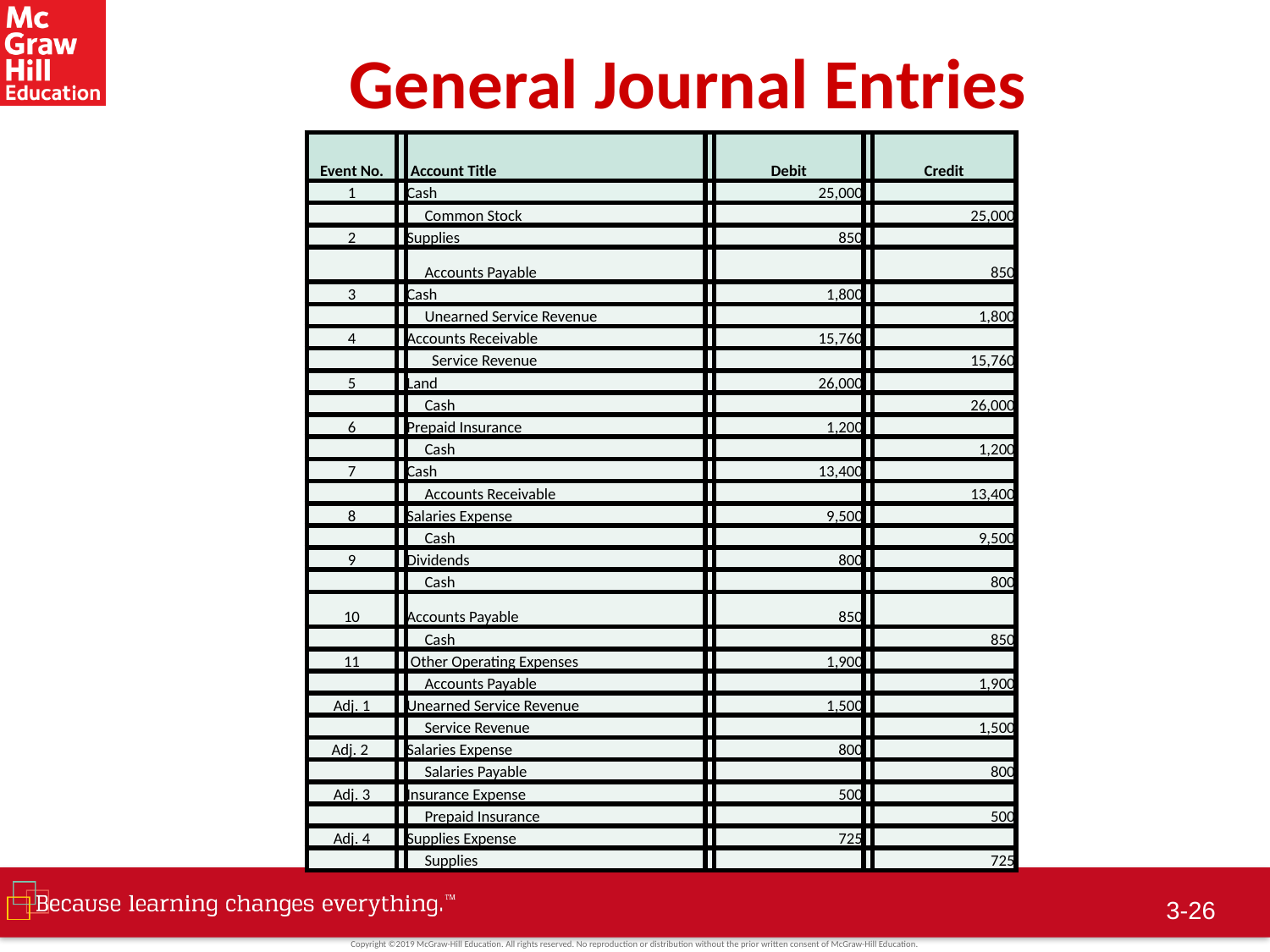

# General Journal Entries
| Event No. |  | Account Title |  | Debit |  | Credit |
| --- | --- | --- | --- | --- | --- | --- |
| 1 |  | Cash |  | 25,000 |  |  |
|  |  | Common Stock |  |  |  | 25,000 |
| 2 |  | Supplies |  | 850 |  |  |
|  |  | Accounts Payable |  |  |  | 850 |
| 3 |  | Cash |  | 1,800 |  |  |
|  |  | Unearned Service Revenue |  |  |  | 1,800 |
| 4 |  | Accounts Receivable |  | 15,760 |  |  |
|  |  | Service Revenue |  |  |  | 15,760 |
| 5 |  | Land |  | 26,000 |  |  |
|  |  | Cash |  |  |  | 26,000 |
| 6 |  | Prepaid Insurance |  | 1,200 |  |  |
|  |  | Cash |  |  |  | 1,200 |
| 7 |  | Cash |  | 13,400 |  |  |
|  |  | Accounts Receivable |  |  |  | 13,400 |
| 8 |  | Salaries Expense |  | 9,500 |  |  |
|  |  | Cash |  |  |  | 9,500 |
| 9 |  | Dividends |  | 800 |  |  |
|  |  | Cash |  |  |  | 800 |
| 10 |  | Accounts Payable |  | 850 |  |  |
|  |  | Cash |  |  |  | 850 |
| 11 |  | Other Operating Expenses |  | 1,900 |  |  |
|  |  | Accounts Payable |  |  |  | 1,900 |
| Adj. 1 |  | Unearned Service Revenue |  | 1,500 |  |  |
|  |  | Service Revenue |  |  |  | 1,500 |
| Adj. 2 |  | Salaries Expense |  | 800 |  |  |
|  |  | Salaries Payable |  |  |  | 800 |
| Adj. 3 |  | Insurance Expense |  | 500 |  |  |
|  |  | Prepaid Insurance |  |  |  | 500 |
| Adj. 4 |  | Supplies Expense |  | 725 |  |  |
|  |  | Supplies |  |  |  | 725 |

3-26